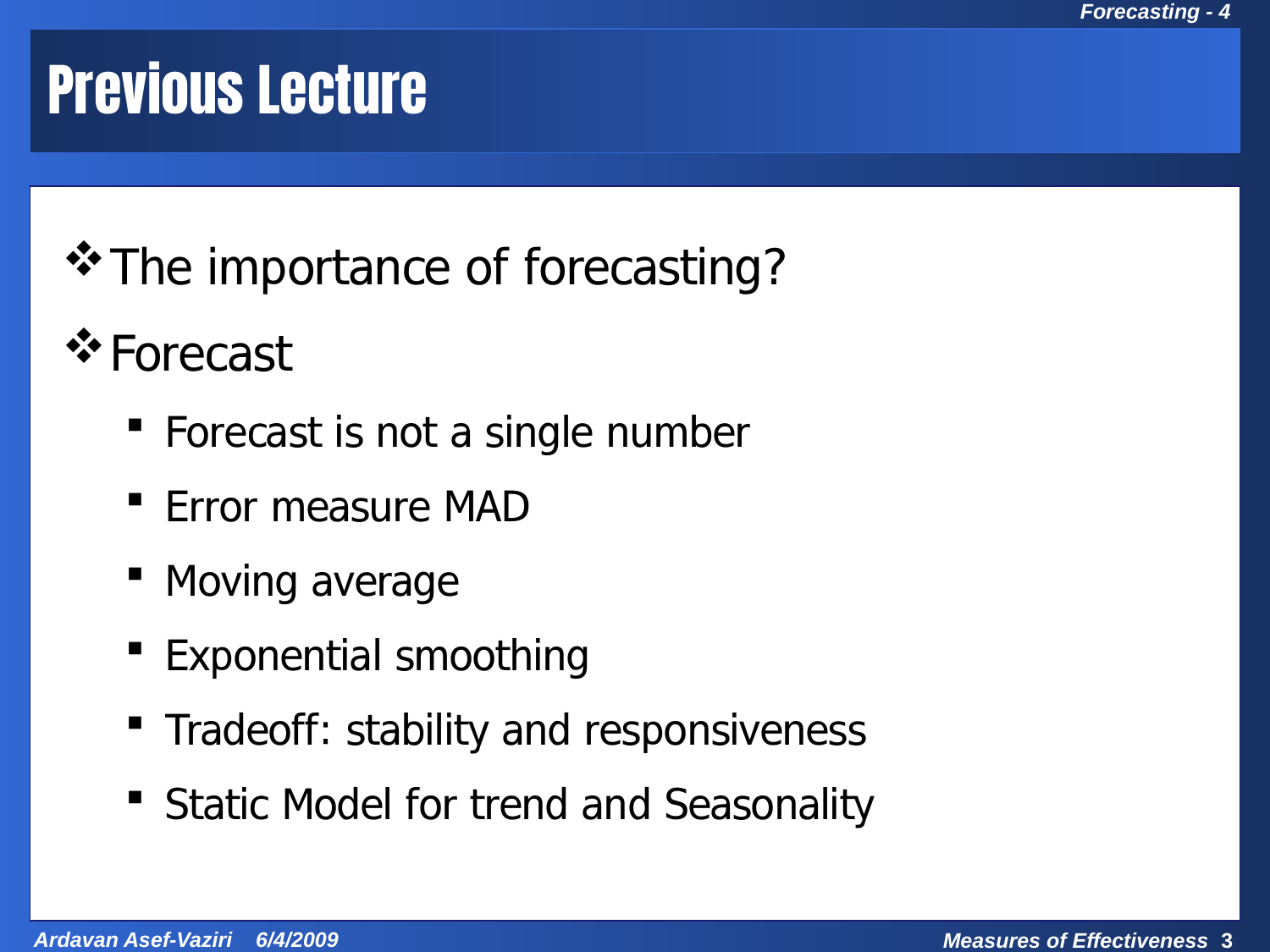

# Previous Lecture
The importance of forecasting?
Forecast
Forecast is not a single number
Error measure MAD
Moving average
Exponential smoothing
Tradeoff: stability and responsiveness
Static Model for trend and Seasonality